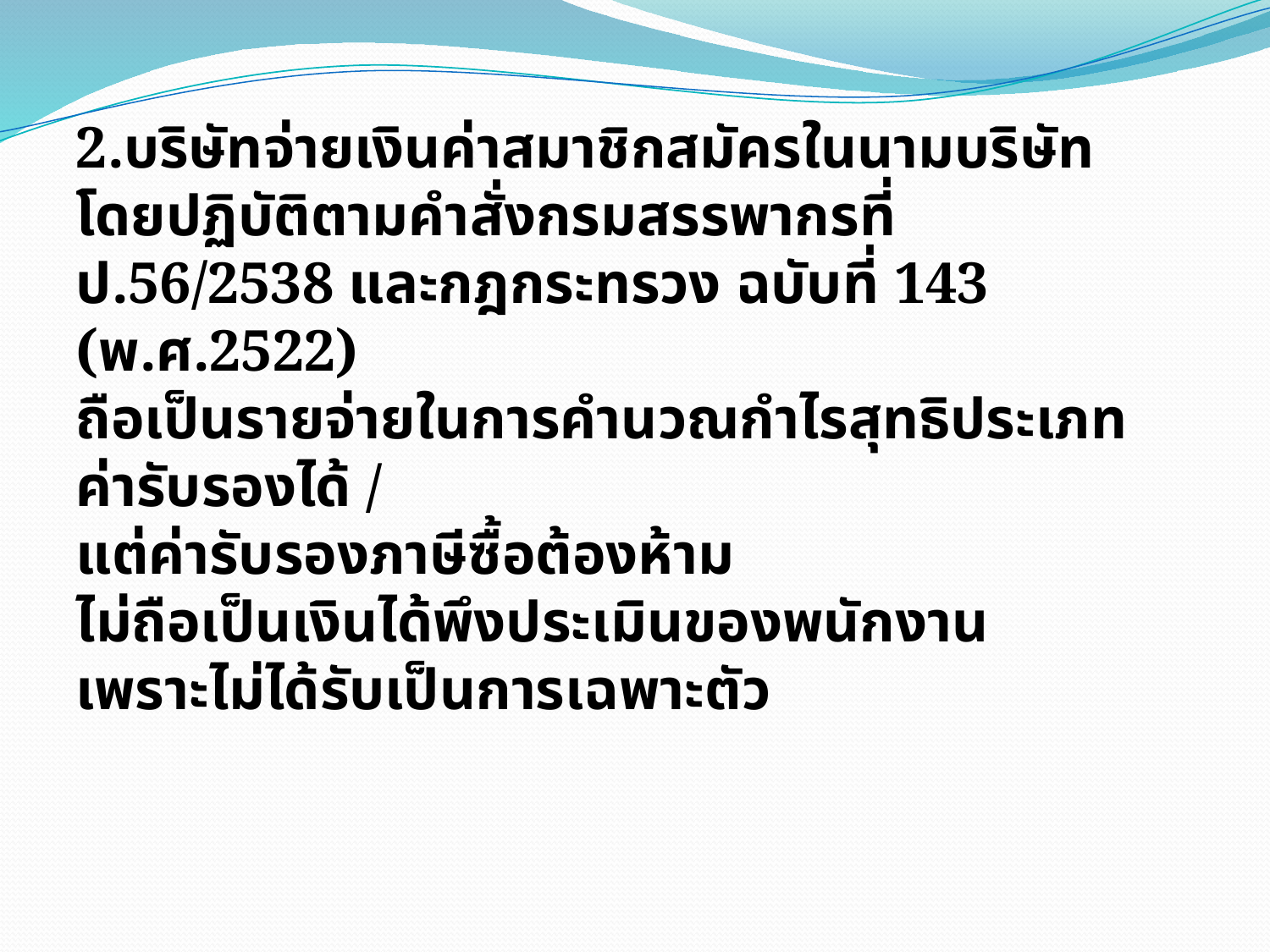

2.บริษัทจ่ายเงินค่าสมาชิกสมัครในนามบริษัท โดยปฏิบัติตามคำสั่งกรมสรรพากรที่ ป.56/2538 และกฎกระทรวง ฉบับที่ 143
(พ.ศ.2522)
ถือเป็นรายจ่ายในการคำนวณกำไรสุทธิประเภทค่ารับรองได้ /
แต่ค่ารับรองภาษีซื้อต้องห้าม
ไม่ถือเป็นเงินได้พึงประเมินของพนักงาน เพราะไม่ได้รับเป็นการเฉพาะตัว